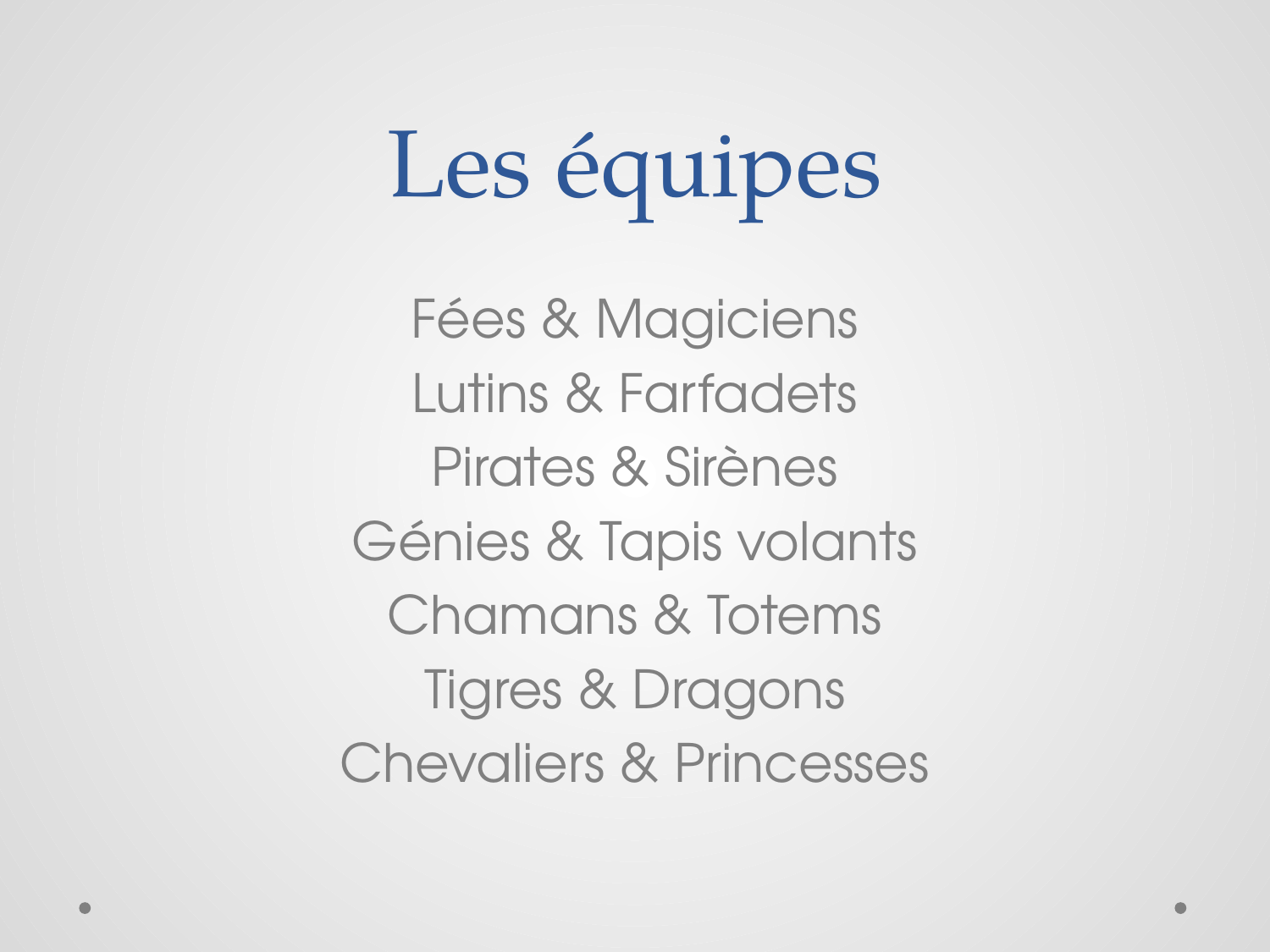

# Les équipes

Fées & Magiciens
Lutins & Farfadets
Pirates & Sirènes
Génies & Tapis volants
Chamans & Totems
Tigres & Dragons
Chevaliers & Princesses